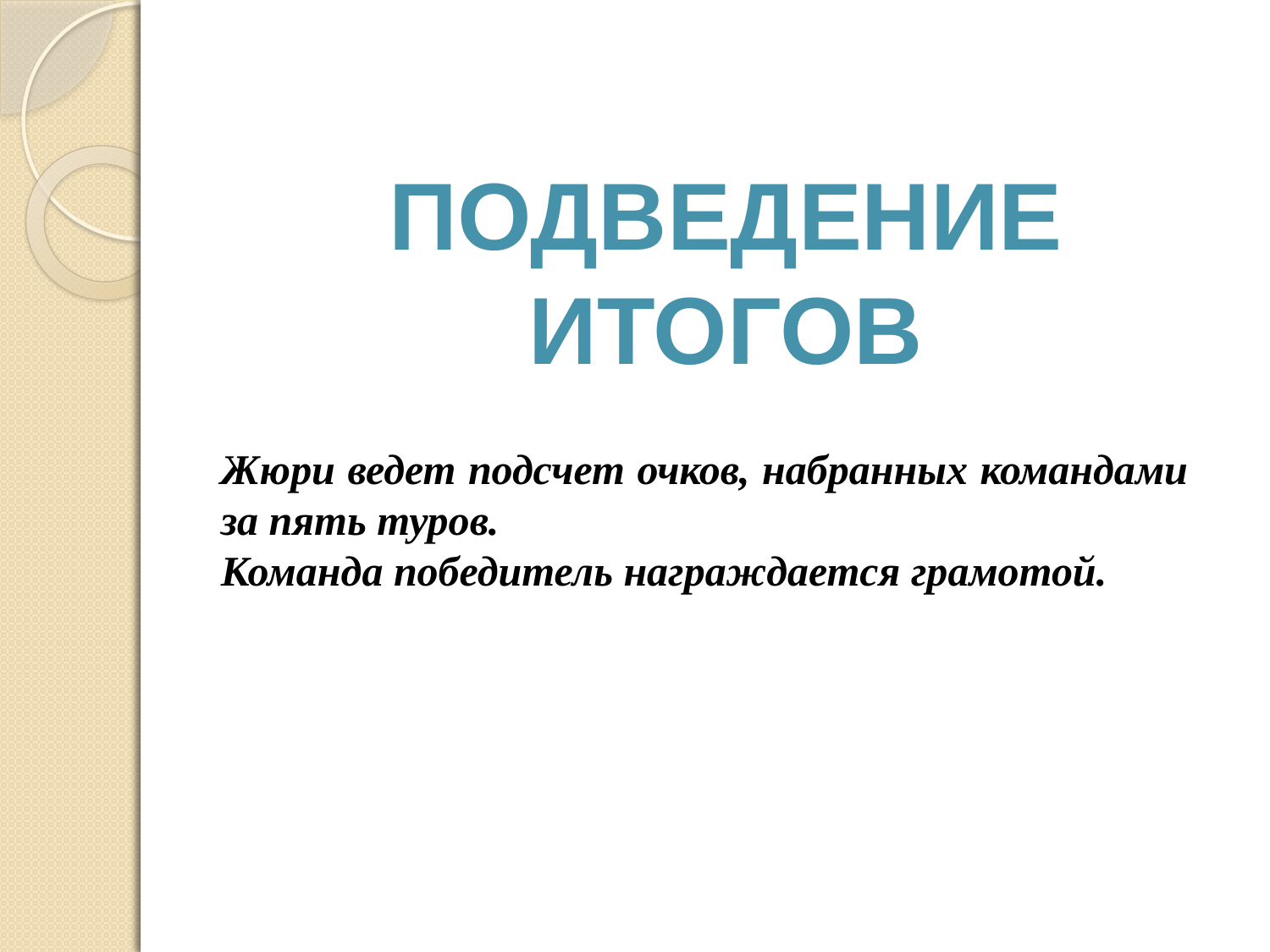

Подведение итогов
Жюри ведет подсчет очков, набранных командами за пять туров.
Команда победитель награждается грамотой.